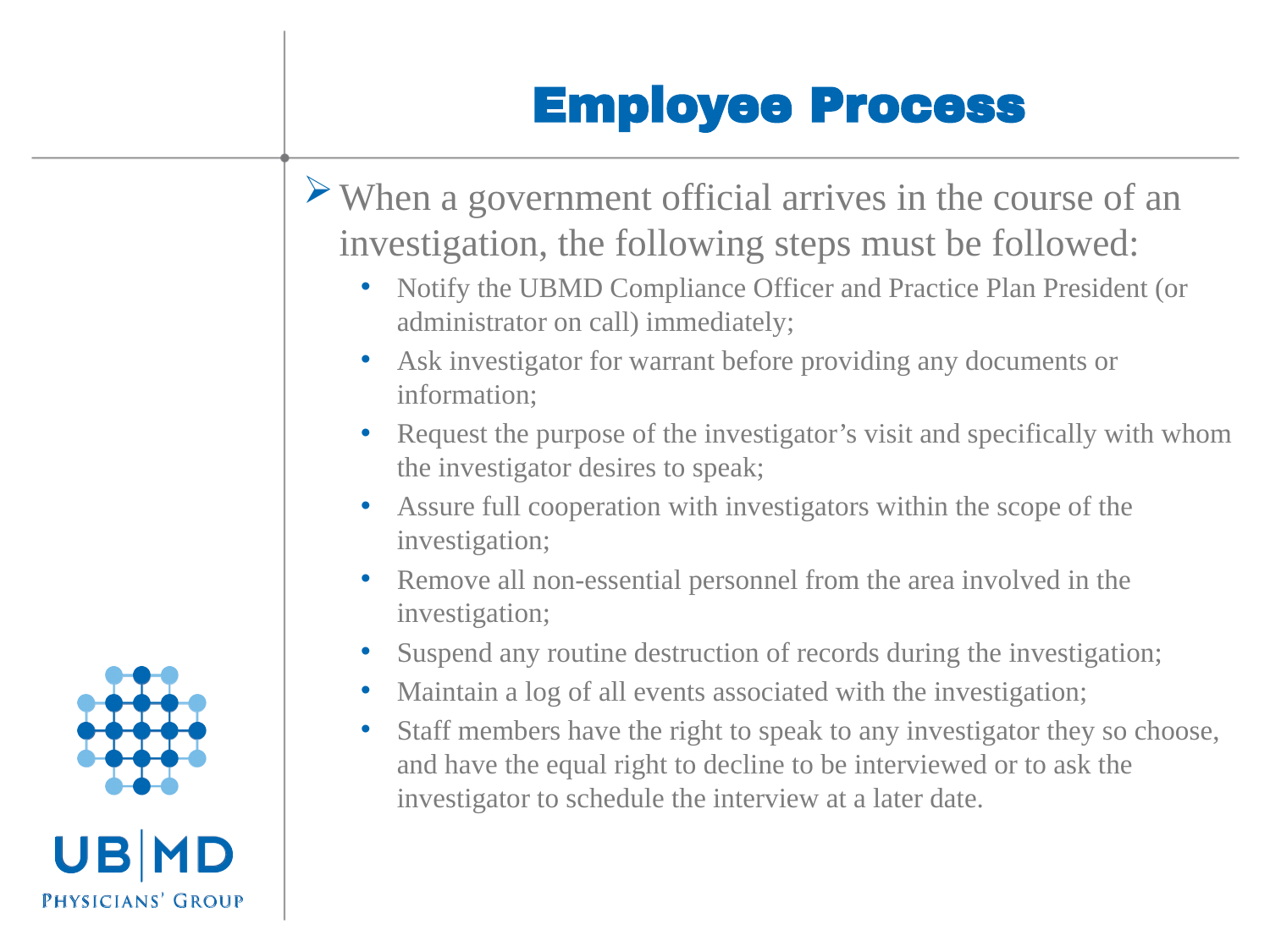

Employee Process
When a government official arrives in the course of an investigation, the following steps must be followed:
Notify the UBMD Compliance Officer and Practice Plan President (or administrator on call) immediately;
Ask investigator for warrant before providing any documents or information;
Request the purpose of the investigator’s visit and specifically with whom the investigator desires to speak;
Assure full cooperation with investigators within the scope of the investigation;
Remove all non-essential personnel from the area involved in the investigation;
Suspend any routine destruction of records during the investigation;
Maintain a log of all events associated with the investigation;
Staff members have the right to speak to any investigator they so choose, and have the equal right to decline to be interviewed or to ask the investigator to schedule the interview at a later date.